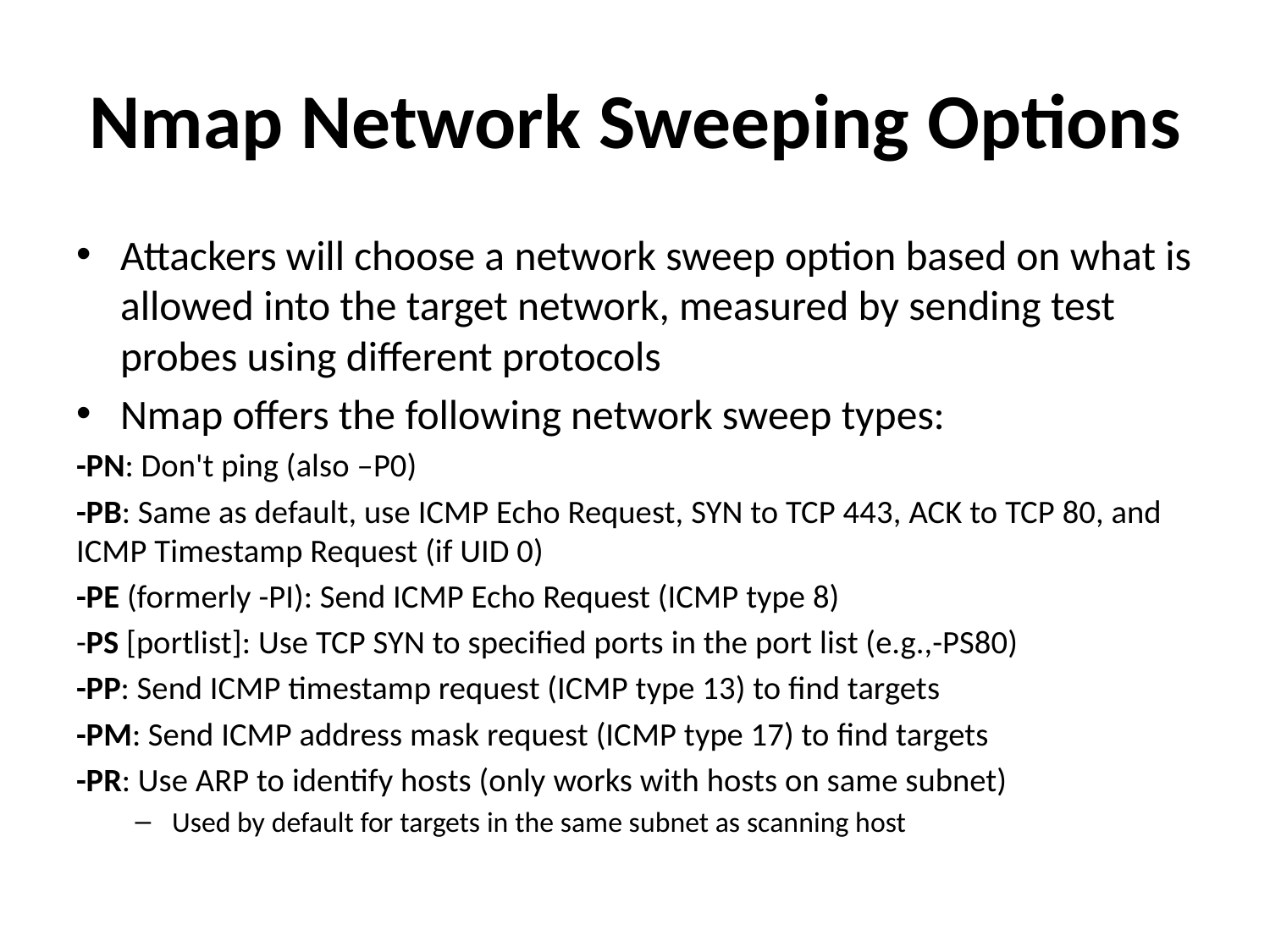

# Nmap Network Sweeping Options
Attackers will choose a network sweep option based on what is allowed into the target network, measured by sending test probes using different protocols
Nmap offers the following network sweep types:
-PN: Don't ping (also –P0)
-PB: Same as default, use ICMP Echo Request, SYN to TCP 443, ACK to TCP 80, and ICMP Timestamp Request (if UID 0)
-PE (formerly -PI): Send ICMP Echo Request (ICMP type 8)
-PS [portlist]: Use TCP SYN to specified ports in the port list (e.g.,-PS80)
-PP: Send ICMP timestamp request (ICMP type 13) to find targets
-PM: Send ICMP address mask request (ICMP type 17) to find targets
-PR: Use ARP to identify hosts (only works with hosts on same subnet)
Used by default for targets in the same subnet as scanning host